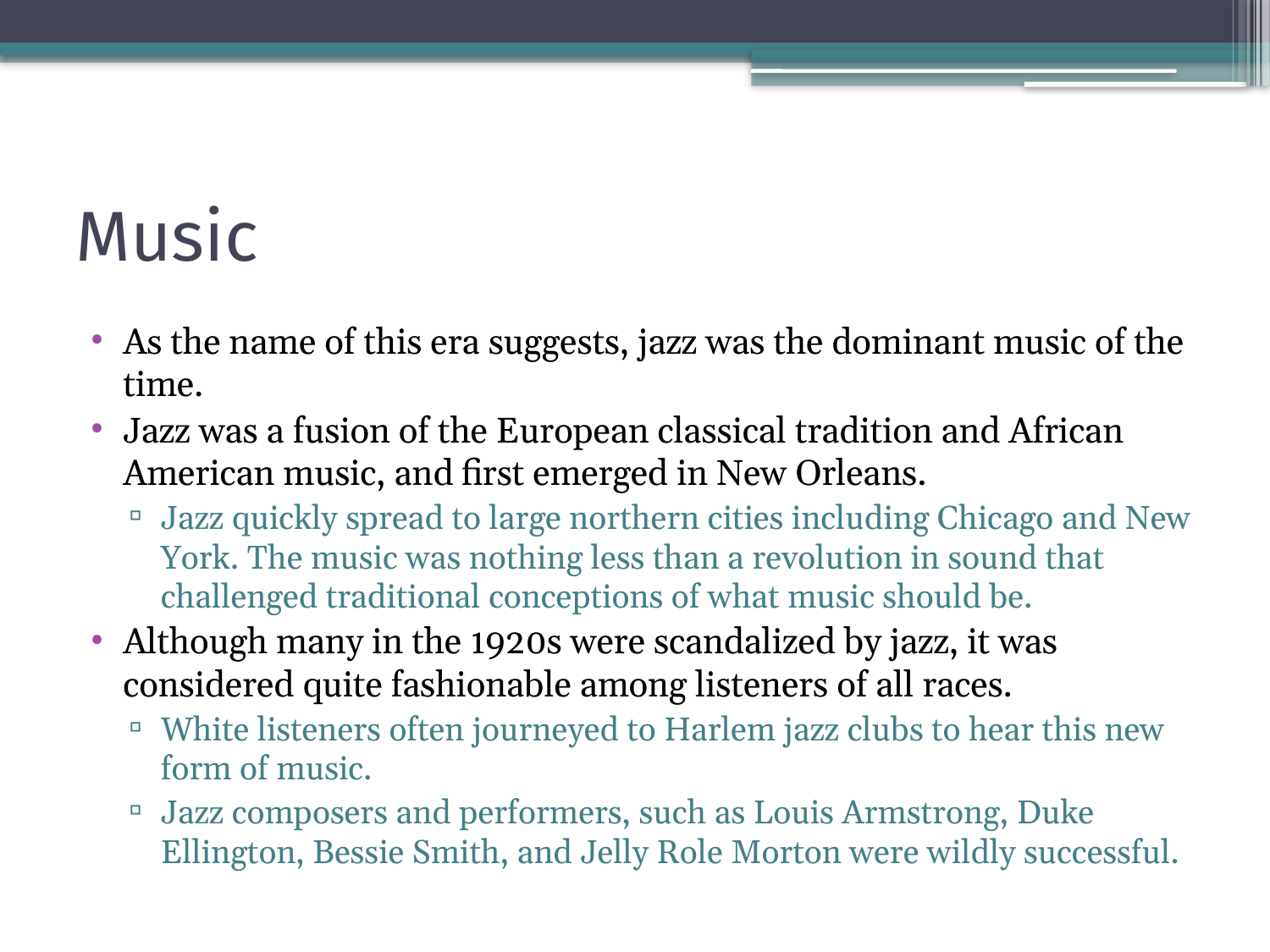

# Music
As the name of this era suggests, jazz was the dominant music of the time.
Jazz was a fusion of the European classical tradition and African American music, and first emerged in New Orleans.
Jazz quickly spread to large northern cities including Chicago and New York. The music was nothing less than a revolution in sound that challenged traditional conceptions of what music should be.
Although many in the 1920s were scandalized by jazz, it was considered quite fashionable among listeners of all races.
White listeners often journeyed to Harlem jazz clubs to hear this new form of music.
Jazz composers and performers, such as Louis Armstrong, Duke Ellington, Bessie Smith, and Jelly Role Morton were wildly successful.